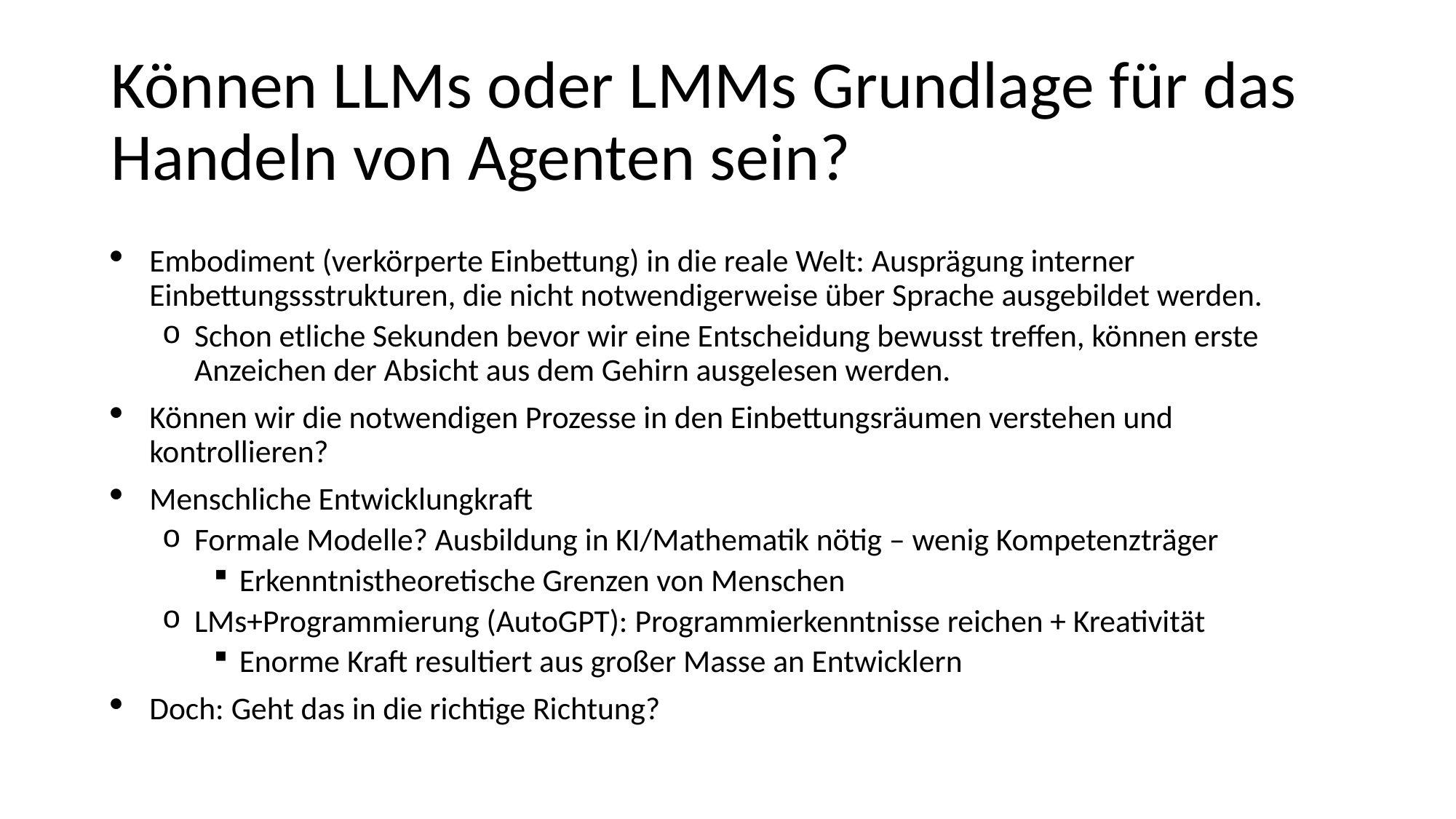

# Können LLMs oder LMMs Grundlage für das Handeln von Agenten sein?
Embodiment (verkörperte Einbettung) in die reale Welt: Ausprägung interner Einbettungssstrukturen, die nicht notwendigerweise über Sprache ausgebildet werden.
Schon etliche Sekunden bevor wir eine Entscheidung bewusst treffen, können erste Anzeichen der Absicht aus dem Gehirn ausgelesen werden.
Können wir die notwendigen Prozesse in den Einbettungsräumen verstehen und kontrollieren?
Menschliche Entwicklungkraft
Formale Modelle? Ausbildung in KI/Mathematik nötig – wenig Kompetenzträger
Erkenntnistheoretische Grenzen von Menschen
LMs+Programmierung (AutoGPT): Programmierkenntnisse reichen + Kreativität
Enorme Kraft resultiert aus großer Masse an Entwicklern
Doch: Geht das in die richtige Richtung?